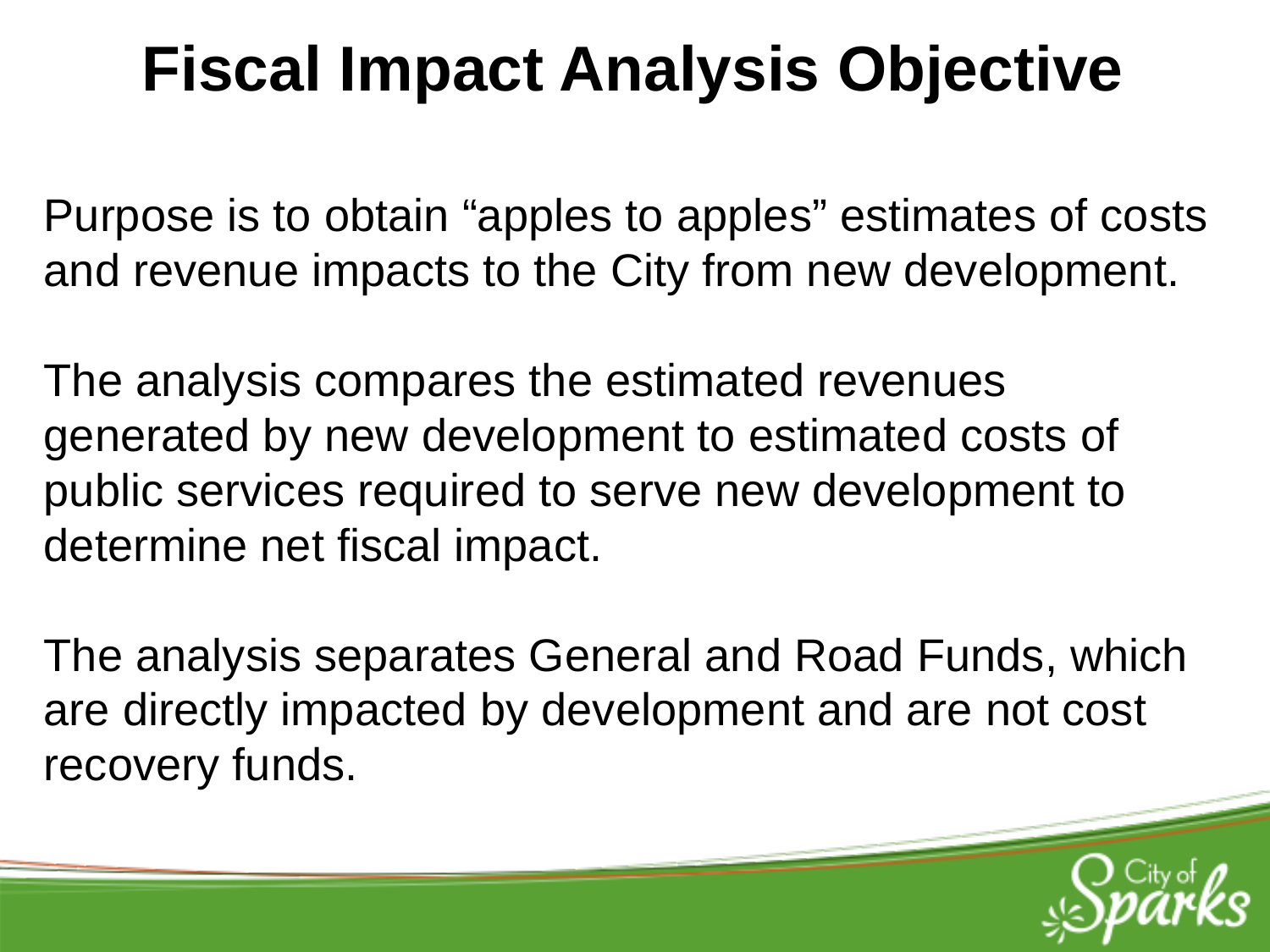

Fiscal Impact Analysis Objective

Purpose is to obtain “apples to apples” estimates of costs and revenue impacts to the City from new development.

The analysis compares the estimated revenues generated by new development to estimated costs of public services required to serve new development to determine net fiscal impact.

The analysis separates General and Road Funds, which are directly impacted by development and are not cost recovery funds.